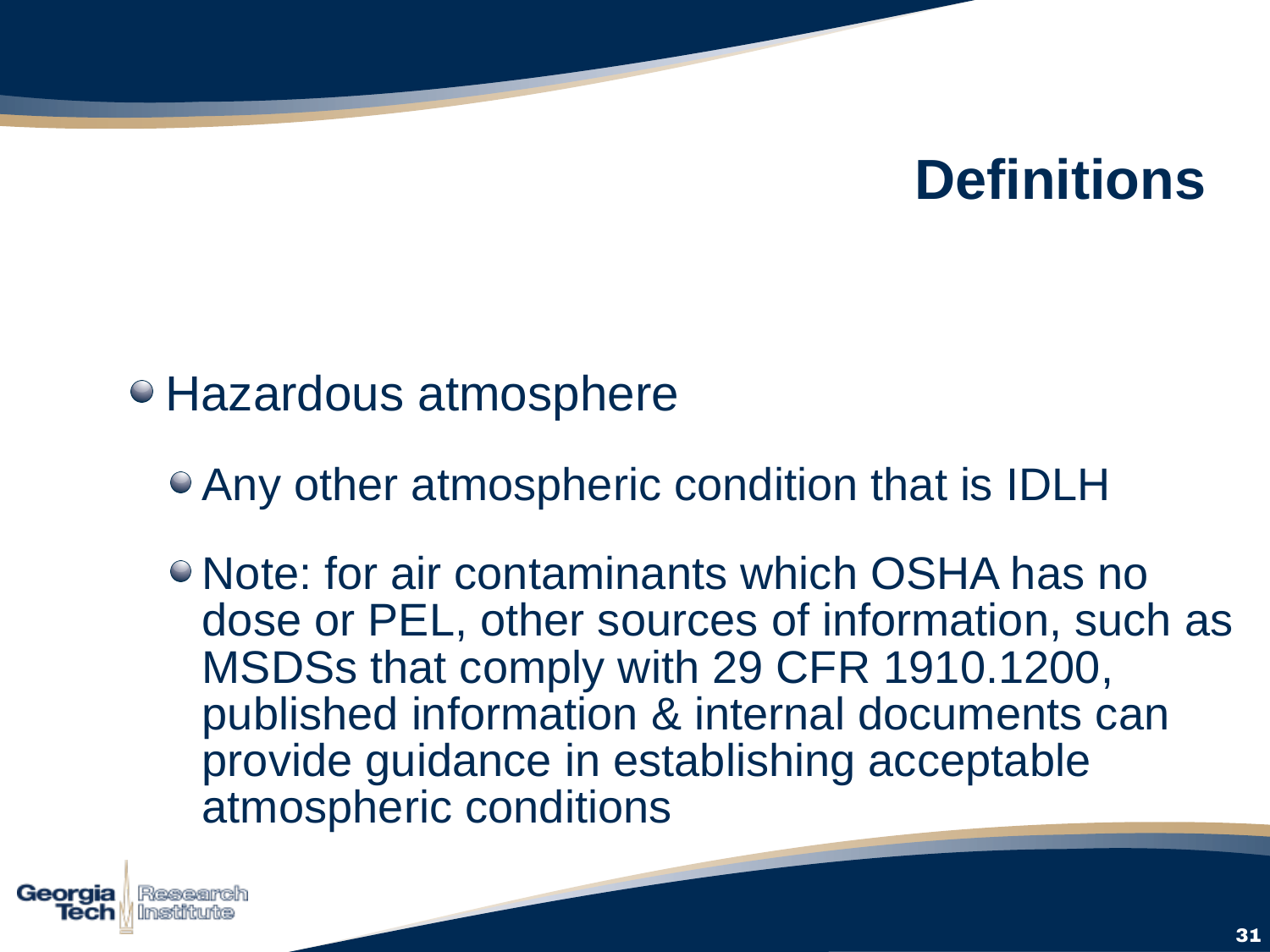

# Definitions
Hazardous atmosphere
Any other atmospheric condition that is IDLH
Note: for air contaminants which OSHA has no dose or PEL, other sources of information, such as MSDSs that comply with 29 CFR 1910.1200, published information & internal documents can provide guidance in establishing acceptable atmospheric conditions
31